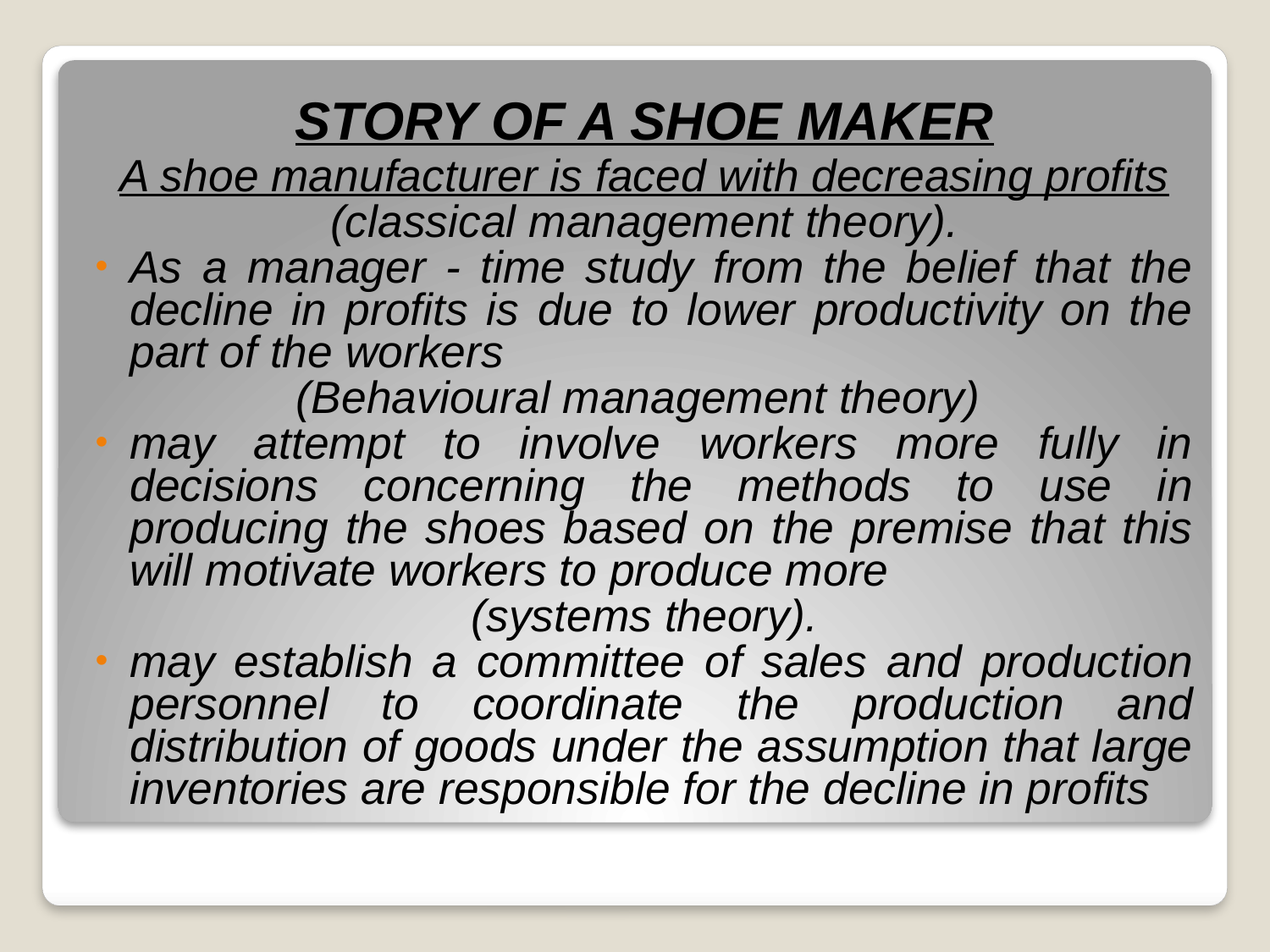

STORY OF A SHOE MAKER
A shoe manufacturer is faced with decreasing profits
(classical management theory).
As a manager - time study from the belief that the decline in profits is due to lower productivity on the part of the workers
(Behavioural management theory)
may attempt to involve workers more fully in decisions concerning the methods to use in producing the shoes based on the premise that this will motivate workers to produce more
(systems theory).
may establish a committee of sales and production personnel to coordinate the production and distribution of goods under the assumption that large inventories are responsible for the decline in profits